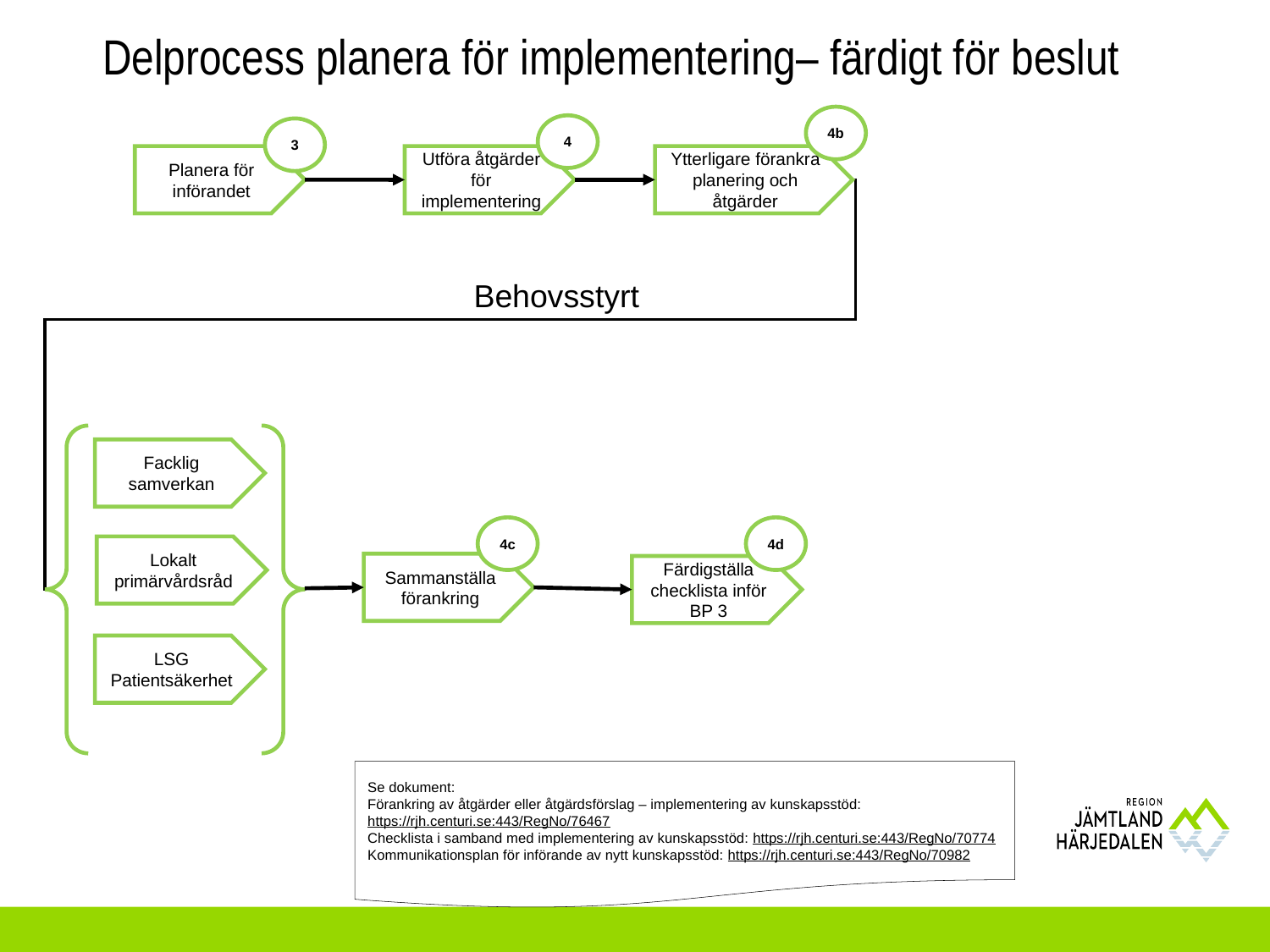

# Delprocess planera för implementering– färdigt för beslut
4b
4
3
Planera för införandet
Utföra åtgärder för implementering
Ytterligare förankra planering och åtgärder
Behovsstyrt

Facklig samverkan
4d
4c
Lokalt primärvårdsråd
Sammanställa förankring
Färdigställa checklista inför BP 3
LSG Patientsäkerhet
Se dokument:
Förankring av åtgärder eller åtgärdsförslag – implementering av kunskapsstöd: https://rjh.centuri.se:443/RegNo/76467
Checklista i samband med implementering av kunskapsstöd: https://rjh.centuri.se:443/RegNo/70774
Kommunikationsplan för införande av nytt kunskapsstöd: https://rjh.centuri.se:443/RegNo/70982